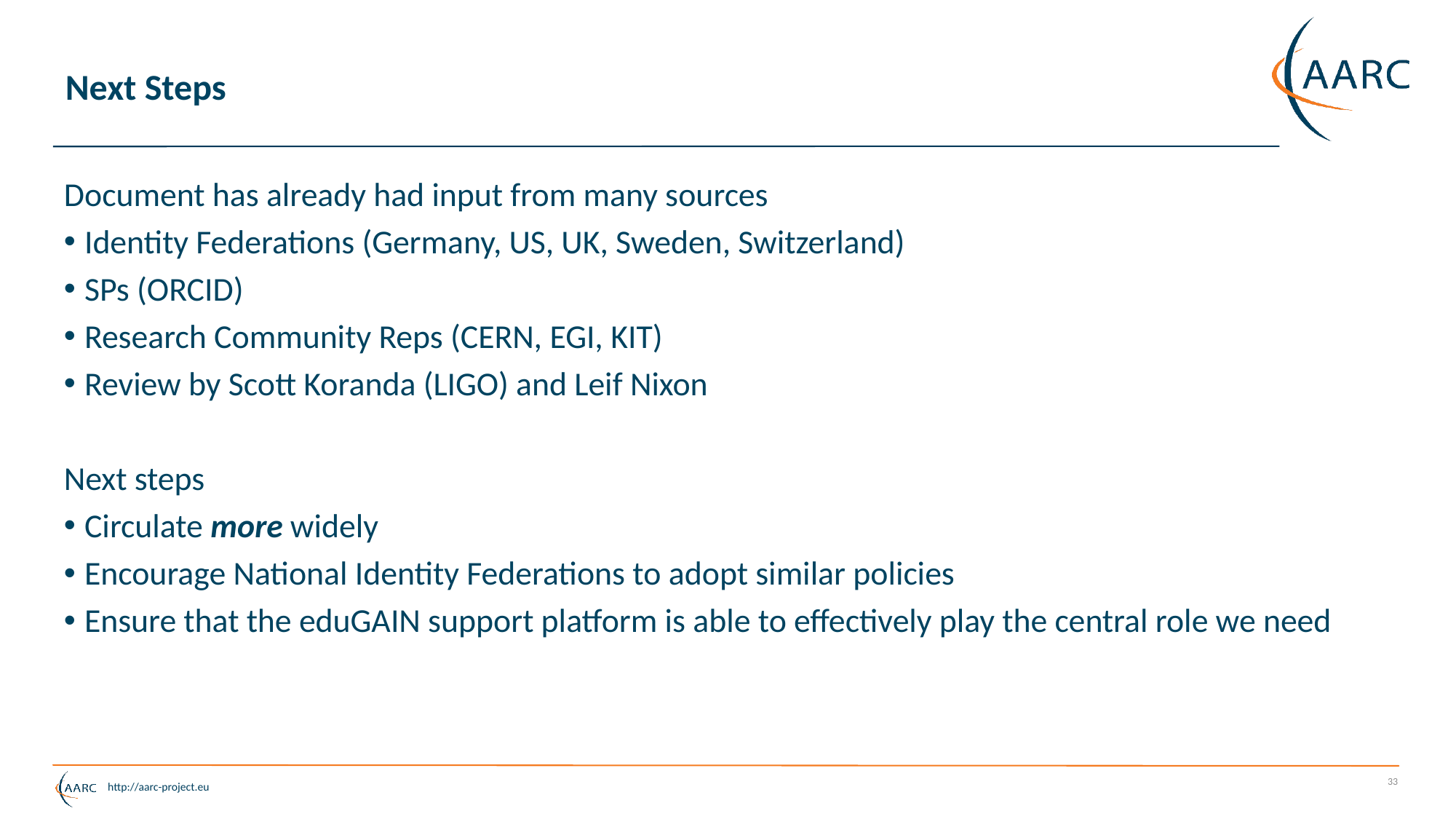

# Next Steps
Document has already had input from many sources
Identity Federations (Germany, US, UK, Sweden, Switzerland)
SPs (ORCID)
Research Community Reps (CERN, EGI, KIT)
Review by Scott Koranda (LIGO) and Leif Nixon

Next steps
Circulate more widely
Encourage National Identity Federations to adopt similar policies
Ensure that the eduGAIN support platform is able to effectively play the central role we need

33